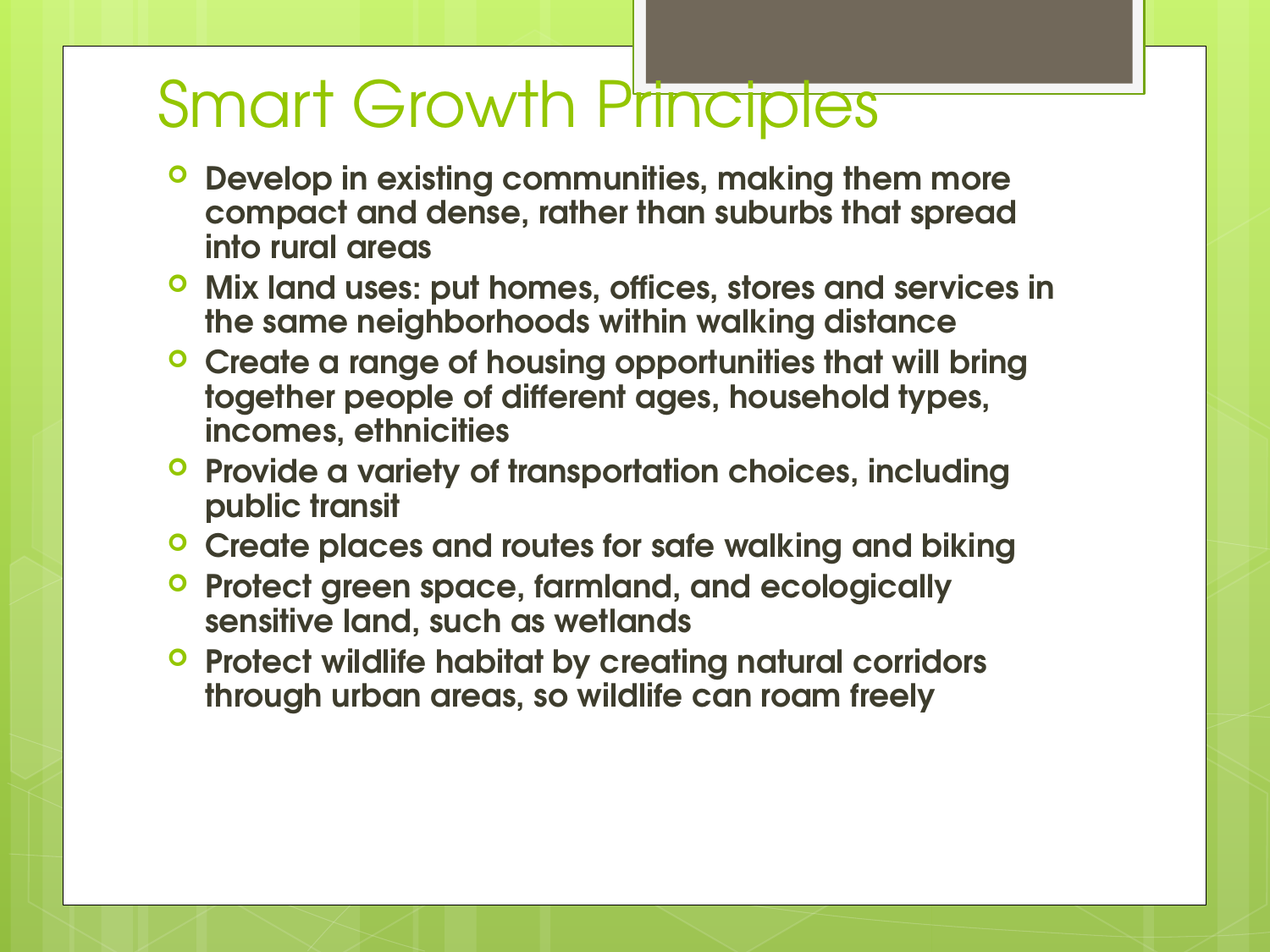

# Smart Growth Principles
Develop in existing communities, making them more compact and dense, rather than suburbs that spread into rural areas
Mix land uses: put homes, offices, stores and services in the same neighborhoods within walking distance
Create a range of housing opportunities that will bring together people of different ages, household types, incomes, ethnicities
Provide a variety of transportation choices, including public transit
Create places and routes for safe walking and biking
Protect green space, farmland, and ecologically sensitive land, such as wetlands
Protect wildlife habitat by creating natural corridors through urban areas, so wildlife can roam freely